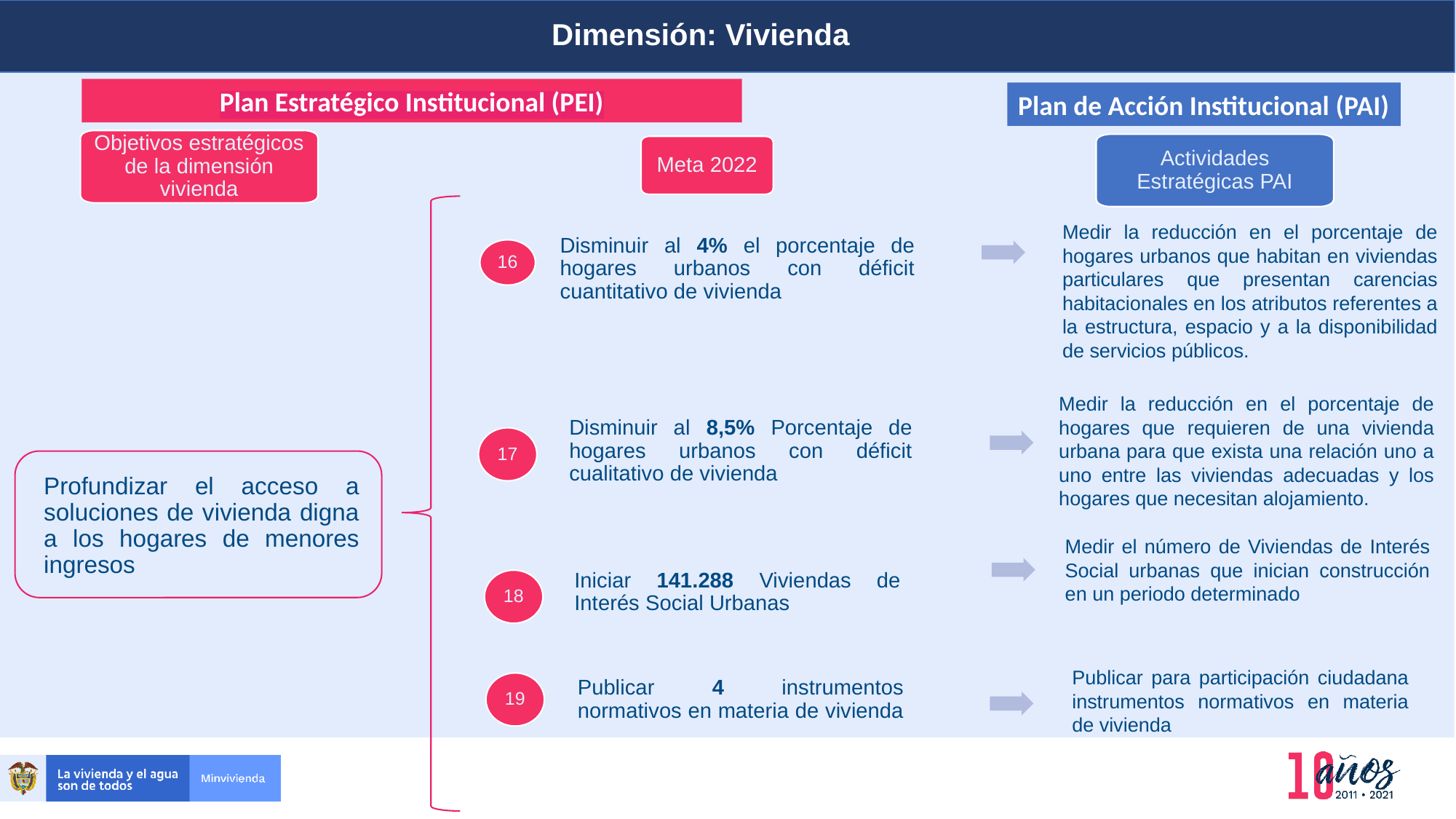

Dimensión: Vivienda

Planeación y presupuesto

Plan Estratégico Institucional (PEI)
Plan de Acción Institucional (PAI)
Objetivos estratégicos de la dimensión vivienda
Actividades Estratégicas PAI
Meta 2022

Medir la reducción en el porcentaje de hogares urbanos que habitan en viviendas particulares que presentan carencias habitacionales en los atributos referentes a la estructura, espacio y a la disponibilidad de servicios públicos.
Disminuir al 4% el porcentaje de hogares urbanos con déficit cuantitativo de vivienda
16

Medir la reducción en el porcentaje de hogares que requieren de una vivienda urbana para que exista una relación uno a uno entre las viviendas adecuadas y los hogares que necesitan alojamiento.

Profundizar el acceso a soluciones de vivienda digna a los hogares de menores ingresos
Disminuir al 8,5% Porcentaje de hogares urbanos con déficit cualitativo de vivienda
17

Medir el número de Viviendas de Interés Social urbanas que inician construcción en un periodo determinado

Iniciar 141.288 Viviendas de Interés Social Urbanas

18
Publicar para participación ciudadana instrumentos normativos en materia de vivienda
Publicar 4 instrumentos normativos en materia de vivienda
19